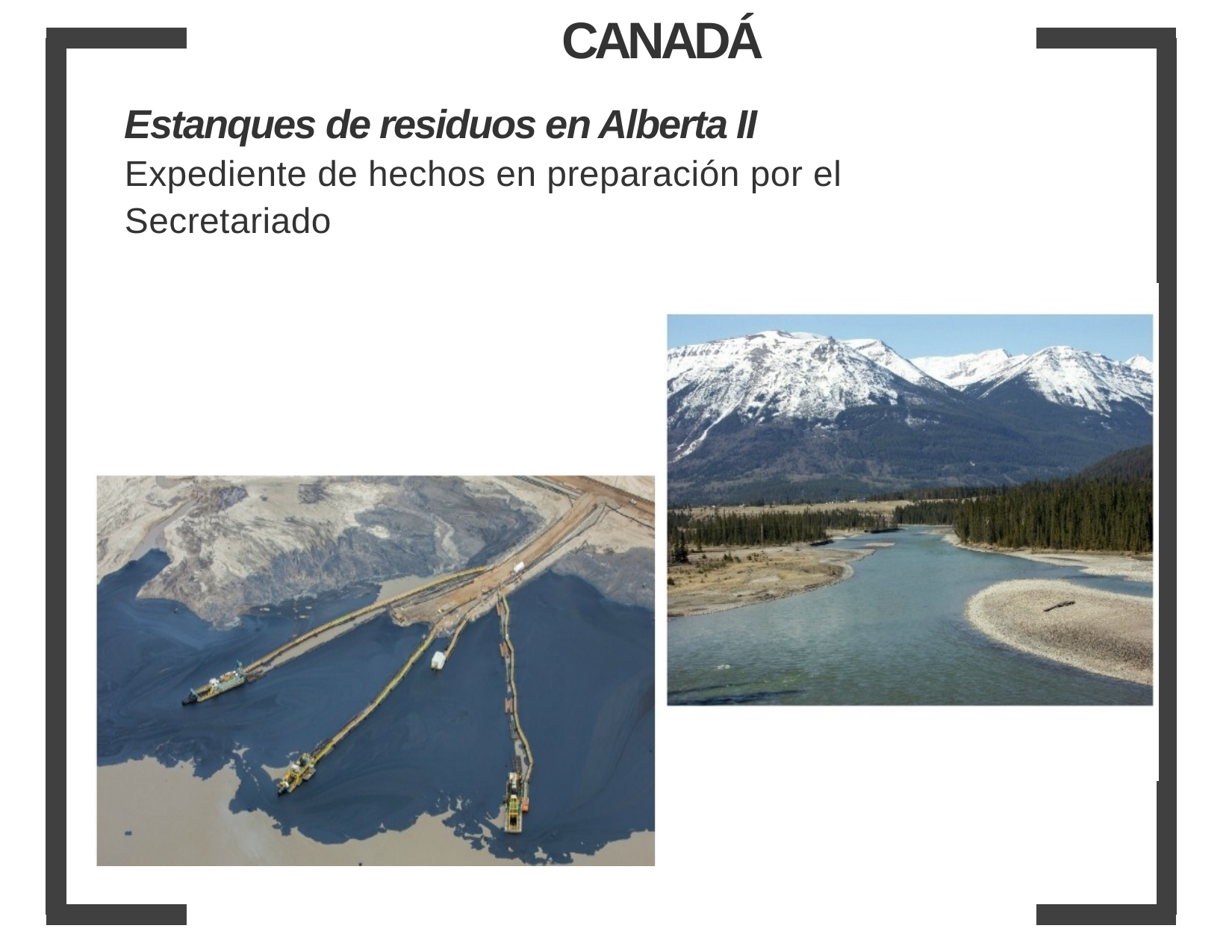

CANADÁ
Estanques de residuos en Alberta II
Expediente de hechos en preparación por el Secretariado